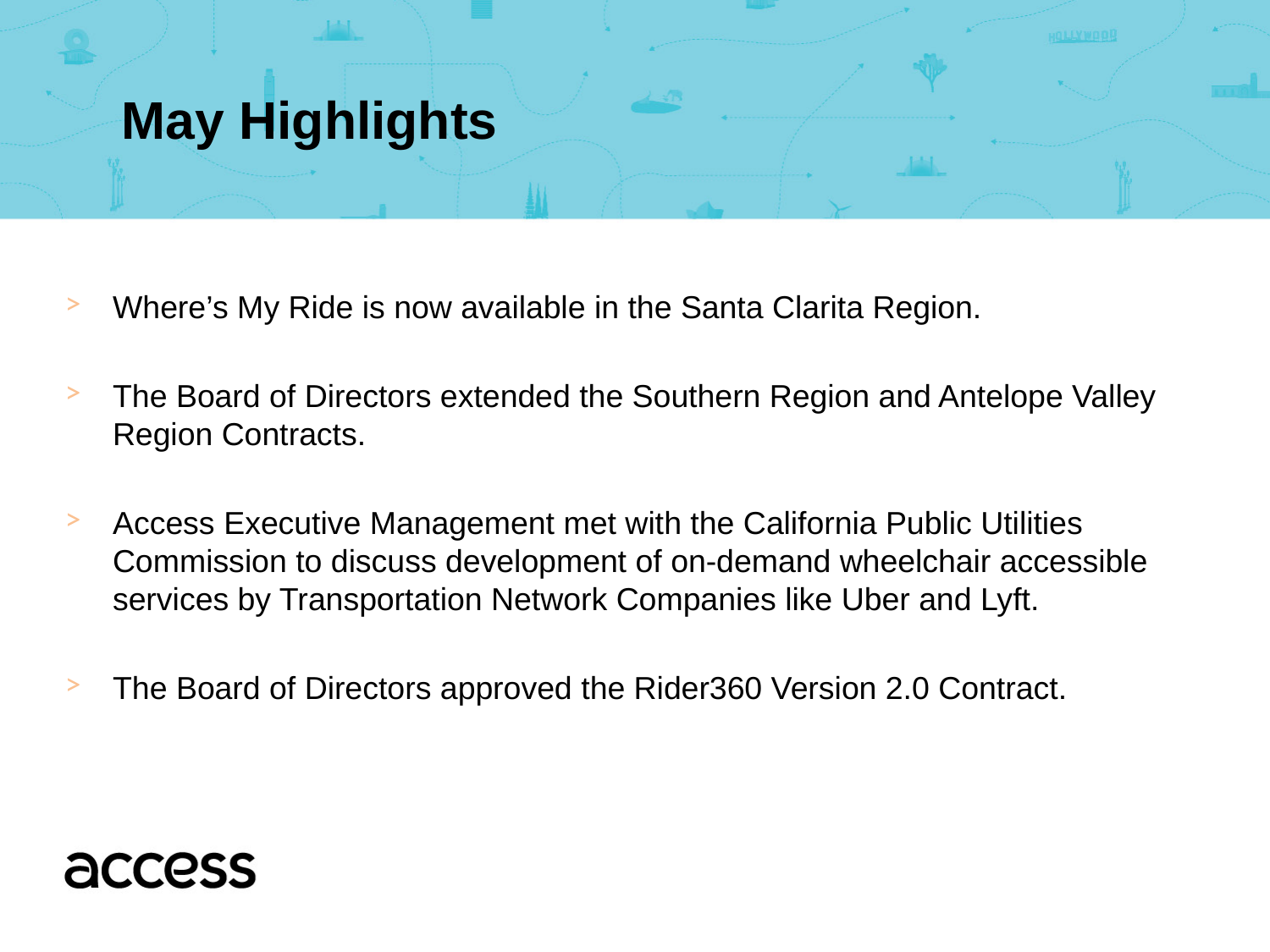

May Highlights
Where’s My Ride is now available in the Santa Clarita Region.

The Board of Directors extended the Southern Region and Antelope Valley Region Contracts.

Access Executive Management met with the California Public Utilities Commission to discuss development of on-demand wheelchair accessible services by Transportation Network Companies like Uber and Lyft.

The Board of Directors approved the Rider360 Version 2.0 Contract.